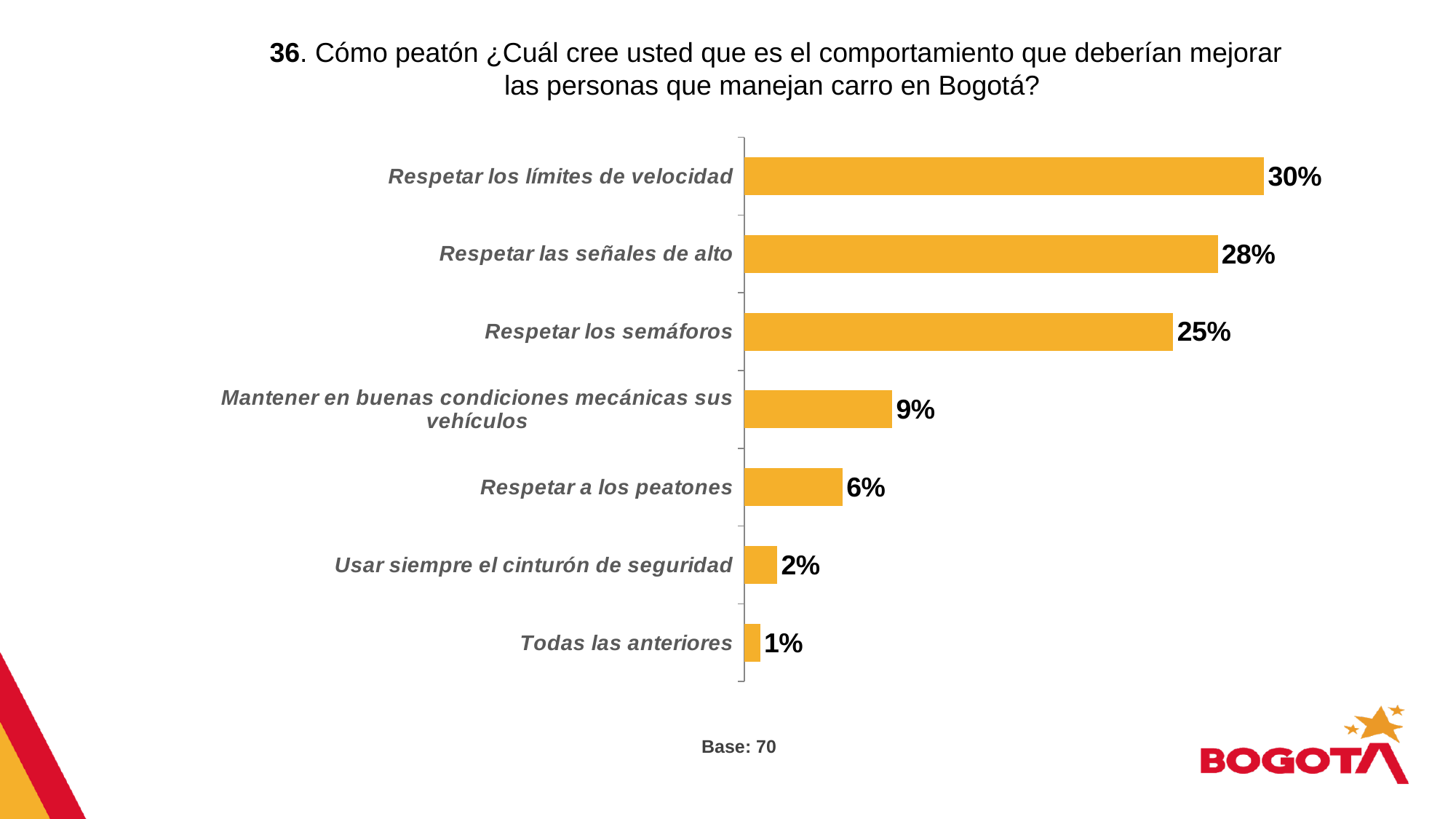

36. Cómo peatón ¿Cuál cree usted que es el comportamiento que deberían mejorar las personas que manejan carro en Bogotá?

### Chart

| Category |  |
|---|---|
| Todas las anteriores | 0.009 |
| Usar siempre el cinturón de seguridad | 0.019 |
| Respetar a los peatones | 0.057 |
| Mantener en buenas condiciones mecánicas sus vehículos | 0.086 |
| Respetar los semáforos | 0.25 |
| Respetar las señales de alto | 0.276 |
| Respetar los límites de velocidad | 0.303 |
Base: 70